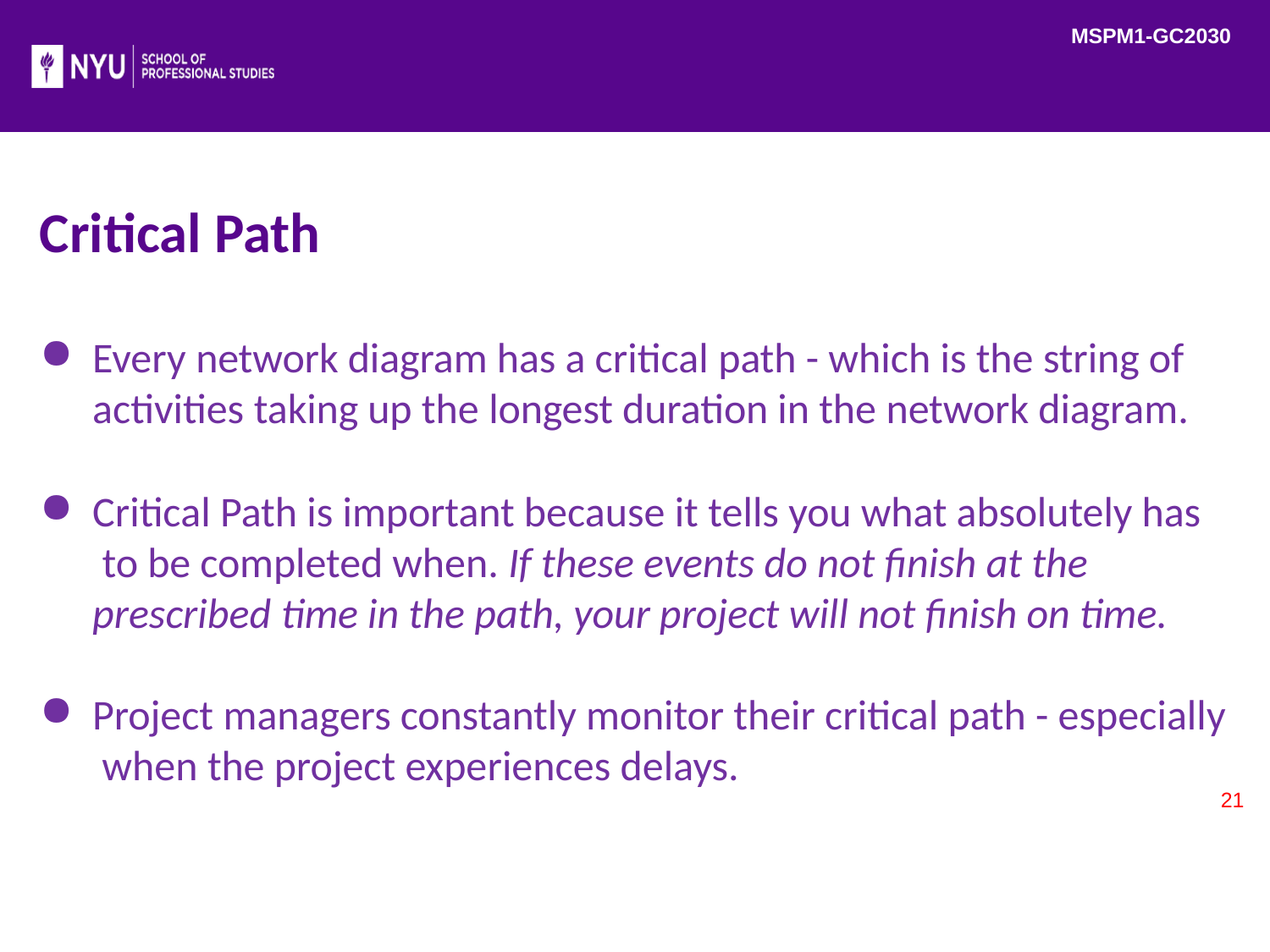

MSPM1-GC2030
# Critical Path
Every network diagram has a critical path - which is the string of  activities taking up the longest duration in the network diagram.

Critical Path is important because it tells you what absolutely has  to be completed when. If these events do not finish at the  prescribed time in the path, your project will not finish on time.

Project managers constantly monitor their critical path - especially  when the project experiences delays.
21